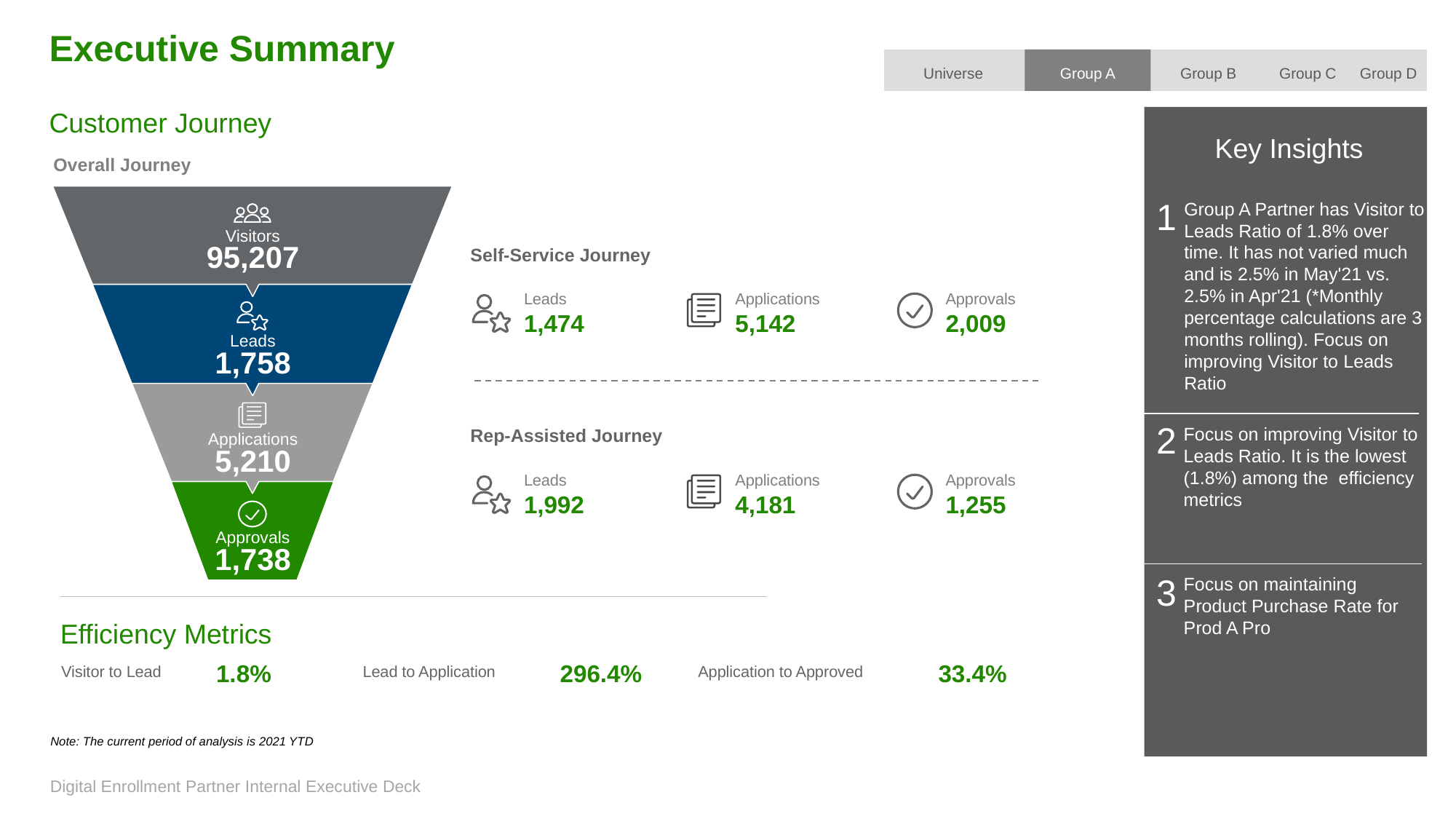

Executive Summary
Group D
Universe
Group A
Group B
Group C

Customer Journey
Key Insights
Overall Journey

1
Group A Partner has Visitor to Leads Ratio of 1.8% over time. It has not varied much and is 2.5% in May'21 vs. 2.5% in Apr'21 (*Monthly percentage calculations are 3 months rolling). Focus on improving Visitor to Leads Ratio

Visitors
95,207
Self-Service Journey

Leads
Applications
Approvals

1,474
5,142
2,009
Leads
1,758

2
Focus on improving Visitor to Leads Ratio. It is the lowest  (1.8%) among the  efficiency metrics
Rep-Assisted Journey
Applications
5,210
Leads
Applications
Approvals

1,992
4,181
1,255

Approvals
1,738
3
Focus on maintaining Product Purchase Rate for Prod A Pro
Efficiency Metrics
1.8%
296.4%
33.4%
Visitor to Lead
Lead to Application
Application to Approved
Note: The current period of analysis is 2021 YTD
Digital Enrollment Partner Internal Executive Deck